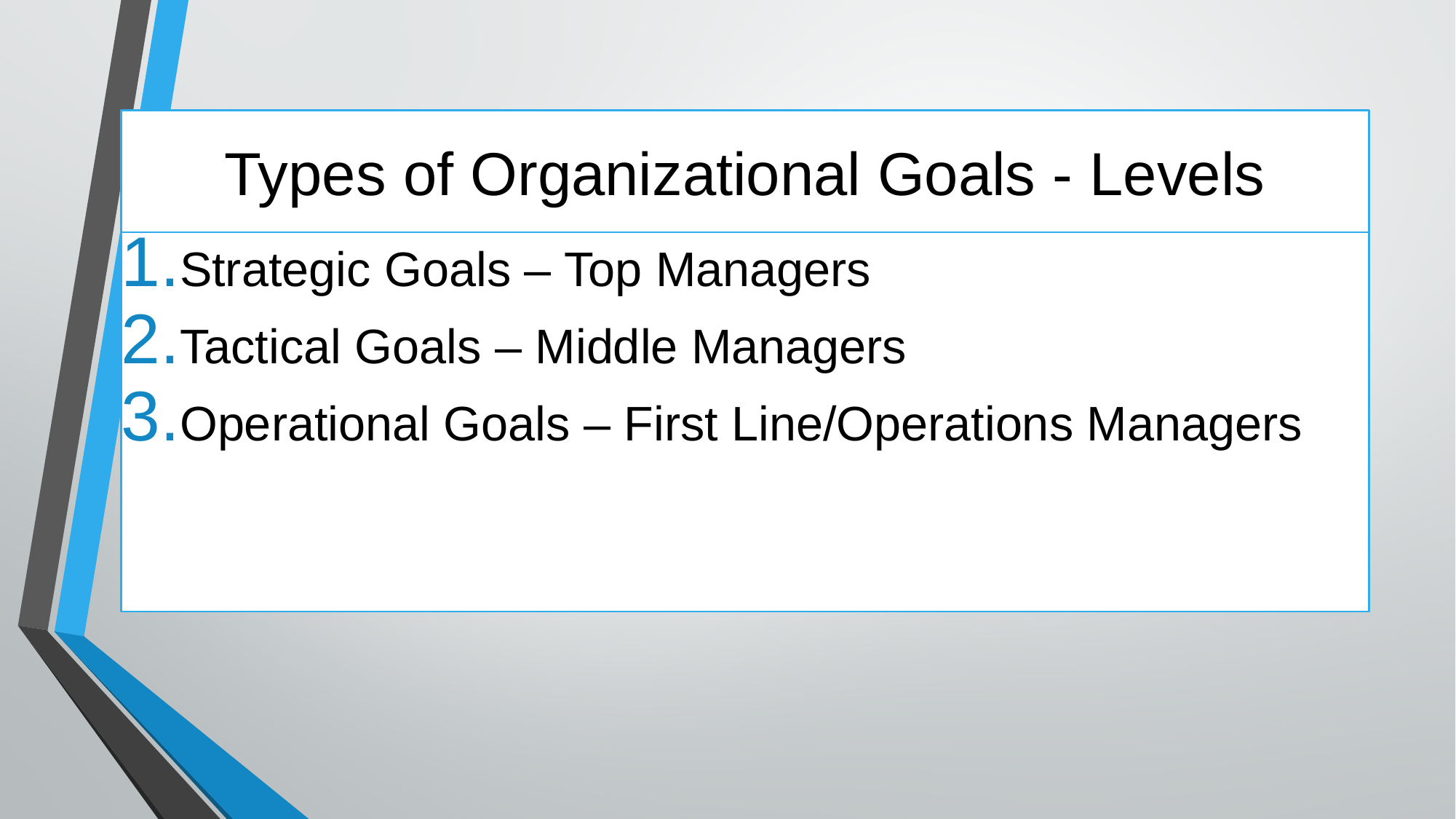

# Types of Organizational Goals - Levels
Strategic Goals – Top Managers
Tactical Goals – Middle Managers
Operational Goals – First Line/Operations Managers